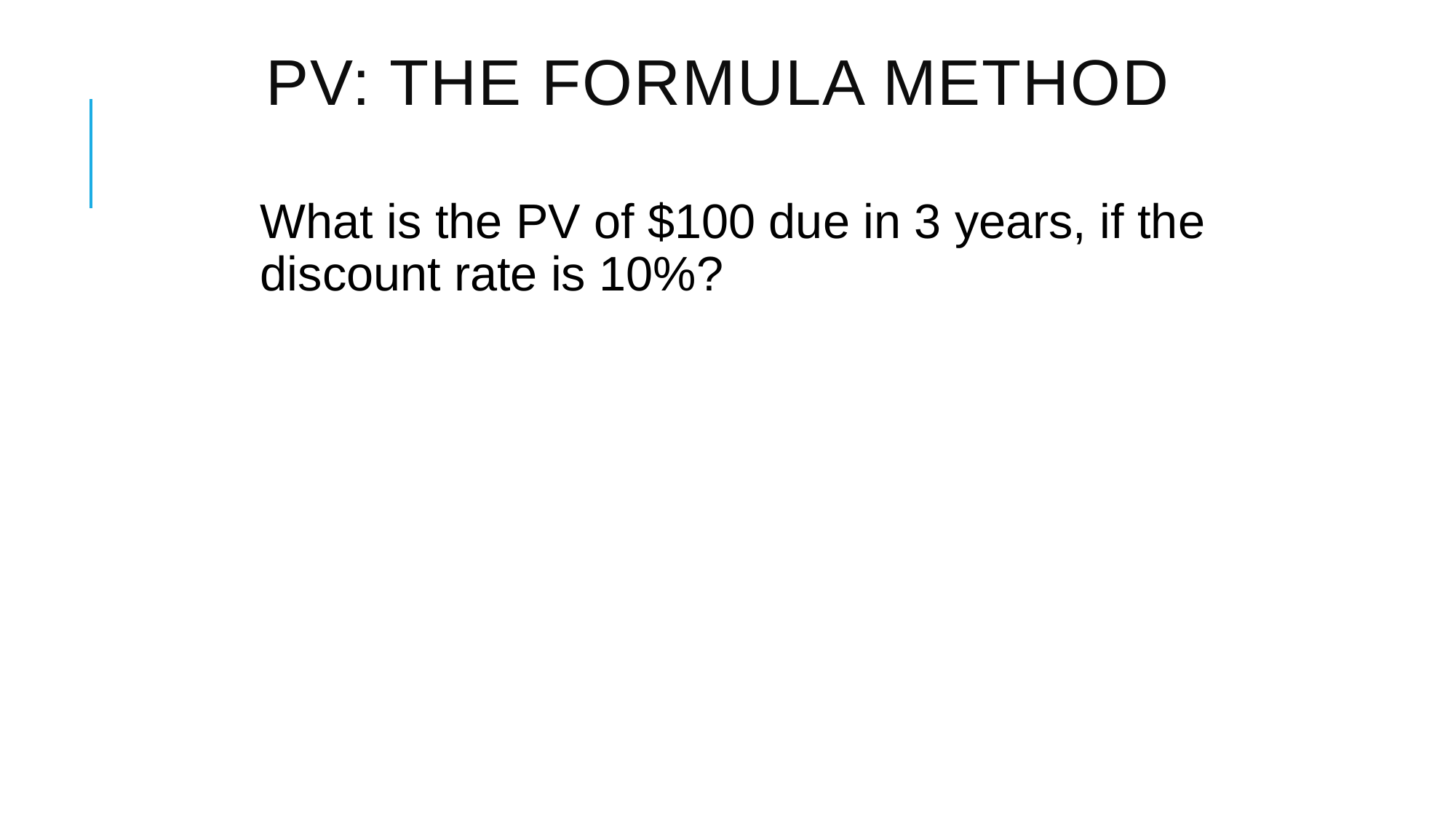

# PV: The Formula Method
What is the PV of $100 due in 3 years, if the discount rate is 10%?